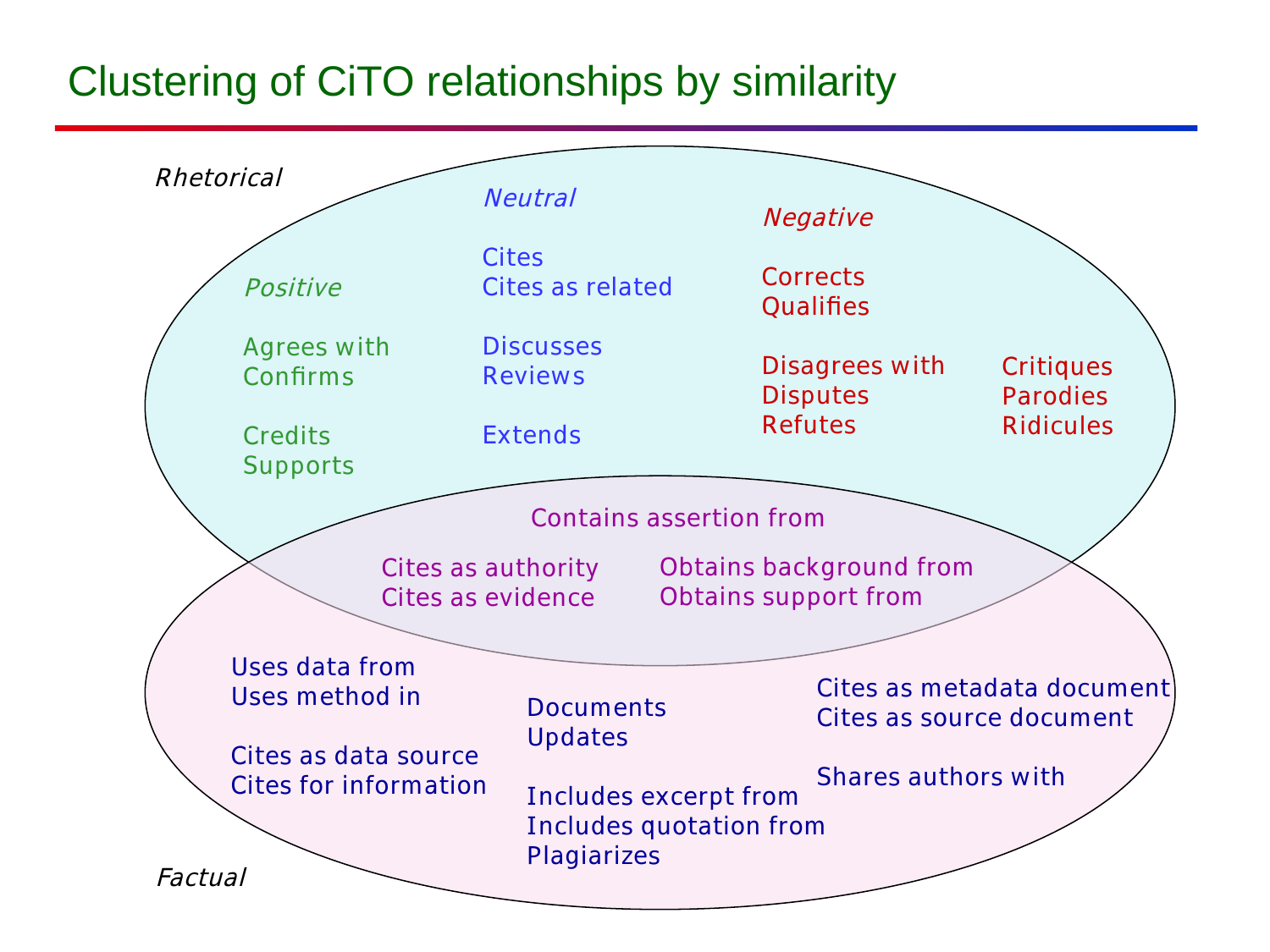

# Clustering of CiTO relationships by similarity

Rhetorical
Neutral

Cites
Cites as related

Discusses
Reviews

Extends

Negative

Corrects
Qualifies

Disagrees with
Disputes
Refutes
Positive

Agrees with
Confirms

Credits
Supports
Critiques
Parodies
Ridicules

Contains assertion from
Obtains background from
Obtains support from
Cites as authority
Cites as evidence
Uses data from
Uses method in

Cites as data source
Cites for information

Cites as metadata document
Cites as source document

Shares authors with
Documents
Updates

Includes excerpt from
Includes quotation from
Plagiarizes
Factual